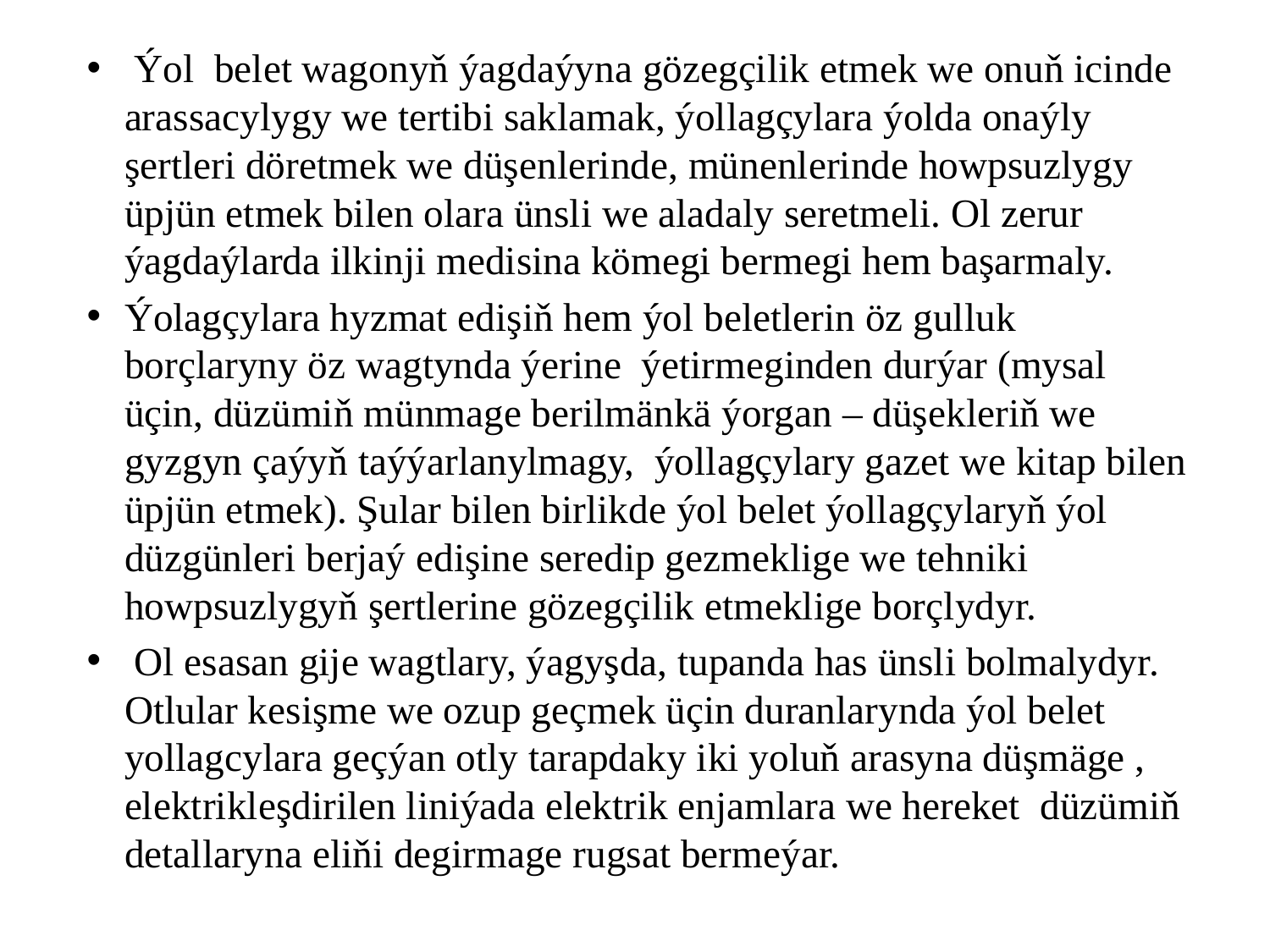

Ýol  belet wagonyň ýagdaýyna gözegçilik etmek we onuň icinde arassacylygy we tertibi saklamak, ýollagçylara ýolda onaýly şertleri döretmek we düşenlerinde, münenlerinde howpsuzlygy üpjün etmek bilen olara ünsli we aladaly seretmeli. Ol zerur ýagdaýlarda ilkinji medisina kömegi bermegi hem başarmaly.
Ýolagçylara hyzmat edişiň hem ýol beletlerin öz gulluk borçlaryny öz wagtynda ýerine  ýetirmeginden durýar (mysal üçin, düzümiň münmage berilmänkä ýorgan – düşekleriň we gyzgyn çaýyň taýýarlanylmagy,  ýollagçylary gazet we kitap bilen üpjün etmek). Şular bilen birlikde ýol belet ýollagçylaryň ýol düzgünleri berjaý edişine seredip gezmeklige we tehniki howpsuzlygyň şertlerine gözegçilik etmeklige borçlydyr.
 Ol esasan gije wagtlary, ýagyşda, tupanda has ünsli bolmalydyr. Otlular kesişme we ozup geçmek üçin duranlarynda ýol belet yollagcylara geçýan otly tarapdaky iki yoluň arasyna düşmäge , elektrikleşdirilen liniýada elektrik enjamlara we hereket  düzümiň detallaryna eliňi degirmage rugsat bermeýar.